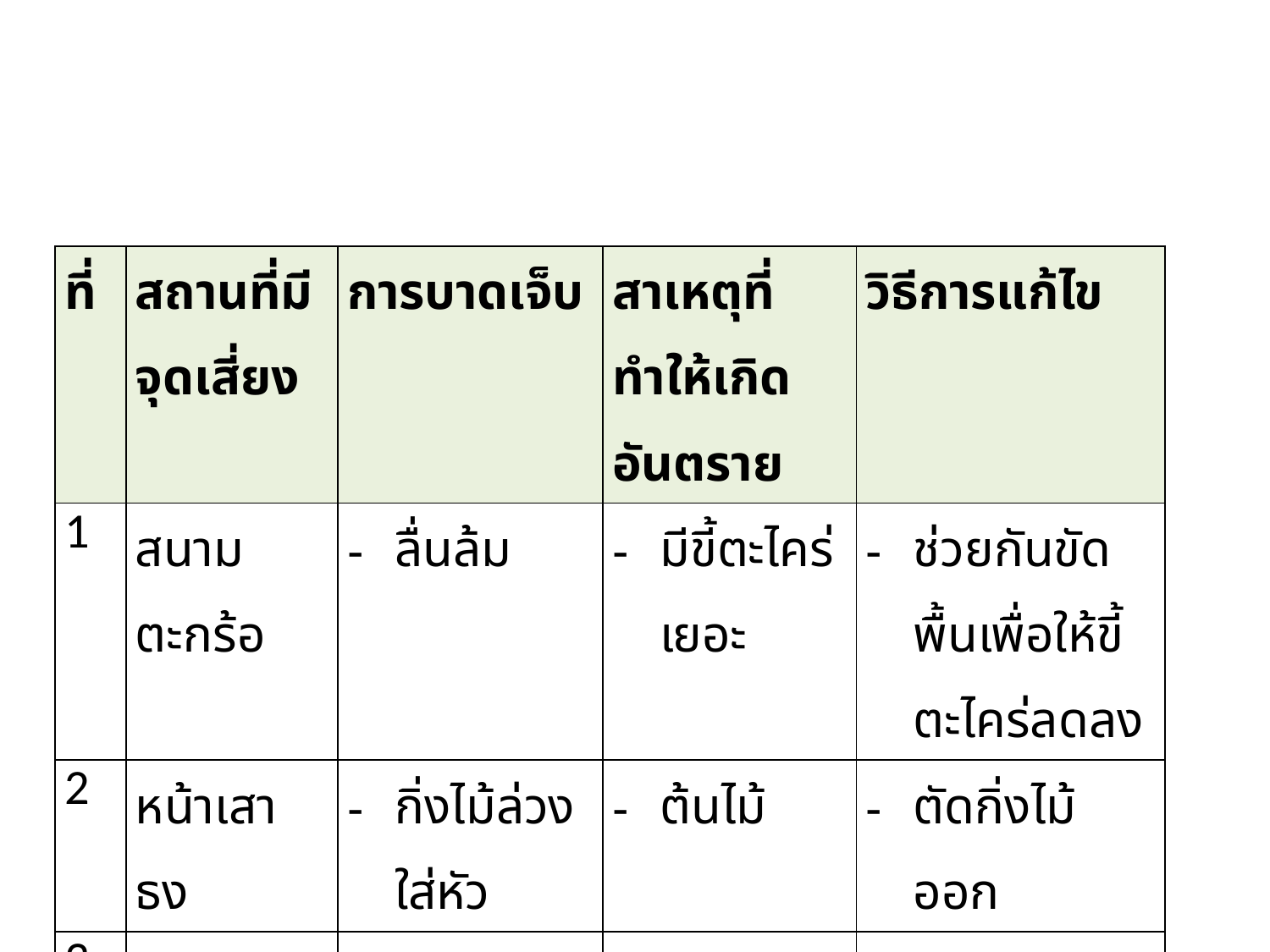

| ที่ | สถานที่มีจุดเสี่ยง | การบาดเจ็บ | สาเหตุที่ทำให้เกิดอันตราย | วิธีการแก้ไข |
| --- | --- | --- | --- | --- |
| 1 | สนามตะกร้อ | ลื่นล้ม | มีขี้ตะไคร่เยอะ | ช่วยกันขัดพื้นเพื่อให้ขี้ตะไคร่ลดลง |
| 2 | หน้าเสาธง | กิ่งไม้ล่วงใส่หัว | ต้นไม้ | ตัดกิ่งไม้ออก |
| 3 | ช็อป(ห้องฝึกงาน) | เกิดอันตรายต่อเด็กนักเรียน | สัตว์มีพิษ เช่น งู ตะขาบ เป็นต้น | เก็บของในช็อปให้เรียบร้อยและสะดวก |